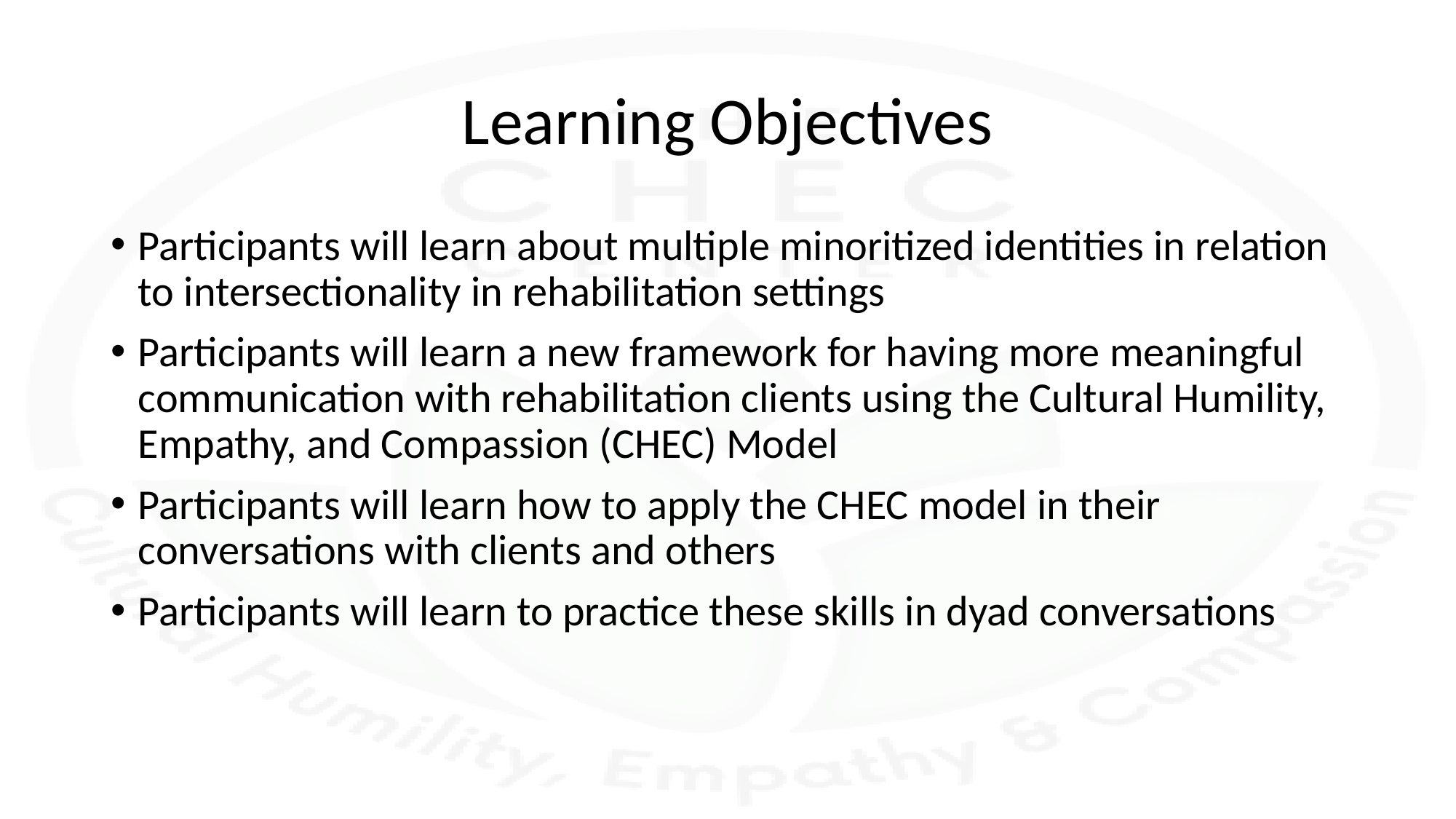

# Learning Objectives
Participants will learn about multiple minoritized identities in relation to intersectionality in rehabilitation settings
Participants will learn a new framework for having more meaningful communication with rehabilitation clients using the Cultural Humility, Empathy, and Compassion (CHEC) Model
Participants will learn how to apply the CHEC model in their conversations with clients and others
Participants will learn to practice these skills in dyad conversations